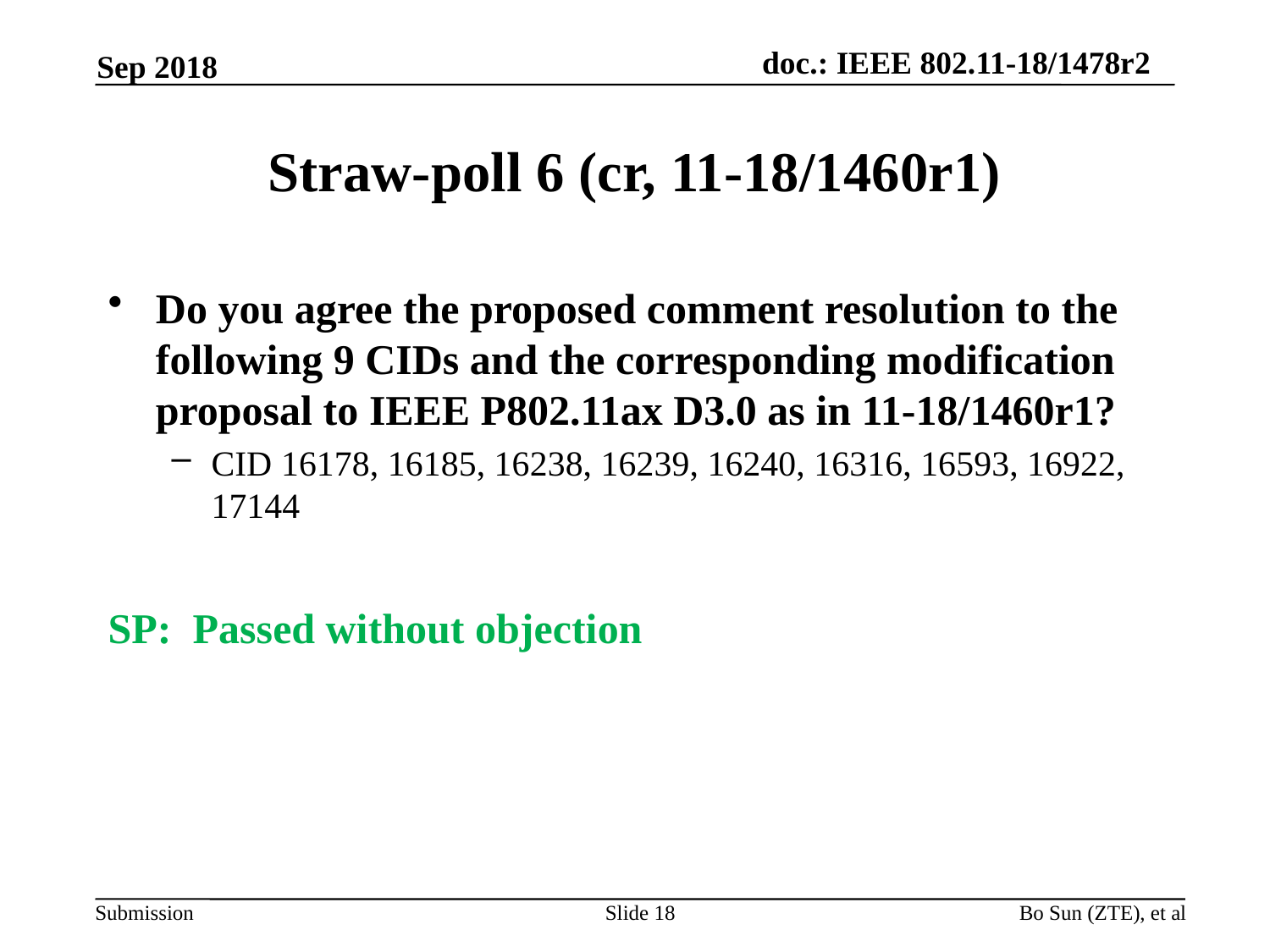

Sep 2018
# Straw-poll 6 (cr, 11-18/1460r1)
Do you agree the proposed comment resolution to the following 9 CIDs and the corresponding modification proposal to IEEE P802.11ax D3.0 as in 11-18/1460r1?
CID 16178, 16185, 16238, 16239, 16240, 16316, 16593, 16922, 17144

SP:  Passed without objection
Slide 18
Bo Sun (ZTE), et al